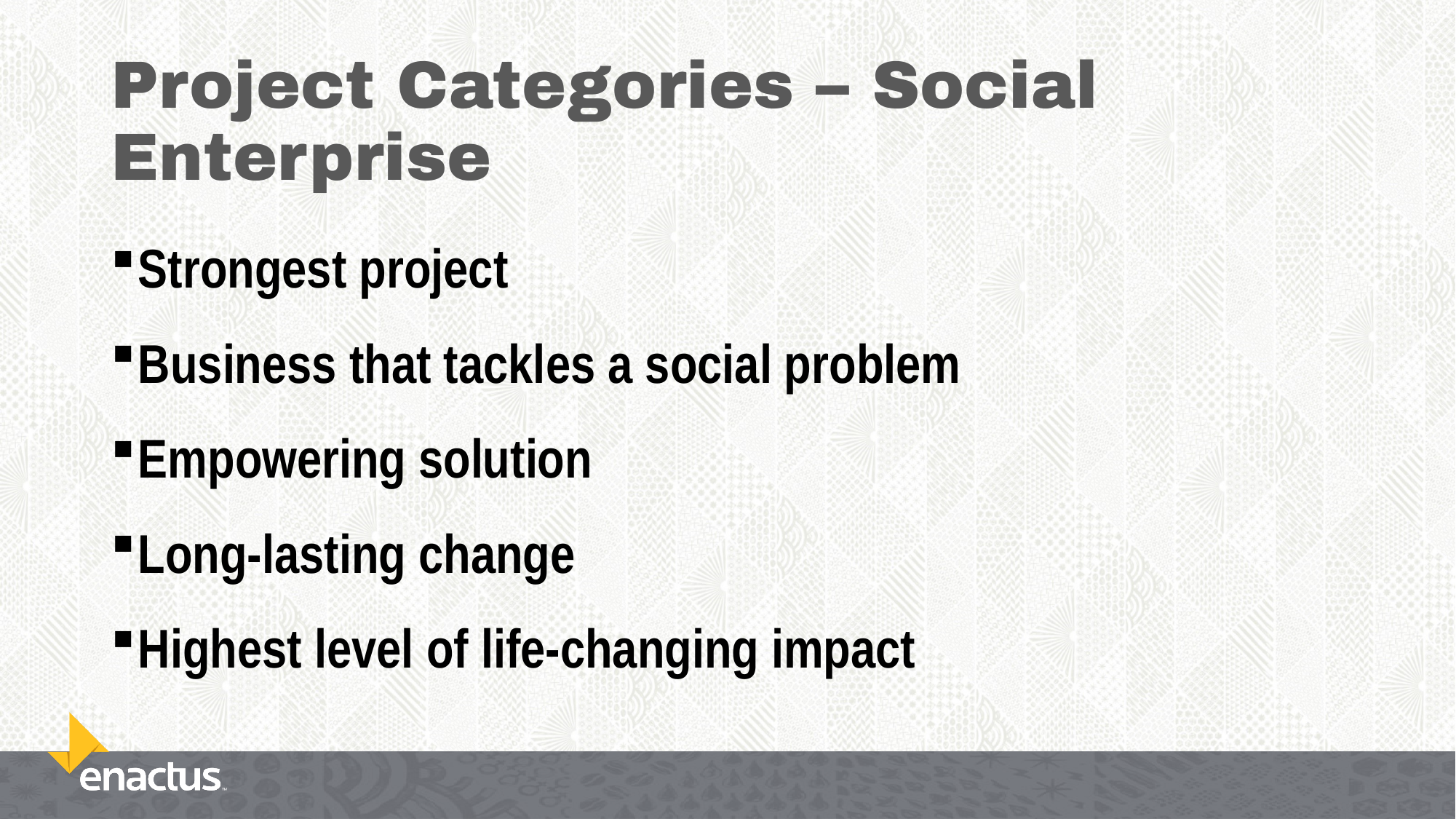

# Project Categories – Social Enterprise
Strongest project
Business that tackles a social problem
Empowering solution
Long-lasting change
Highest level of life-changing impact